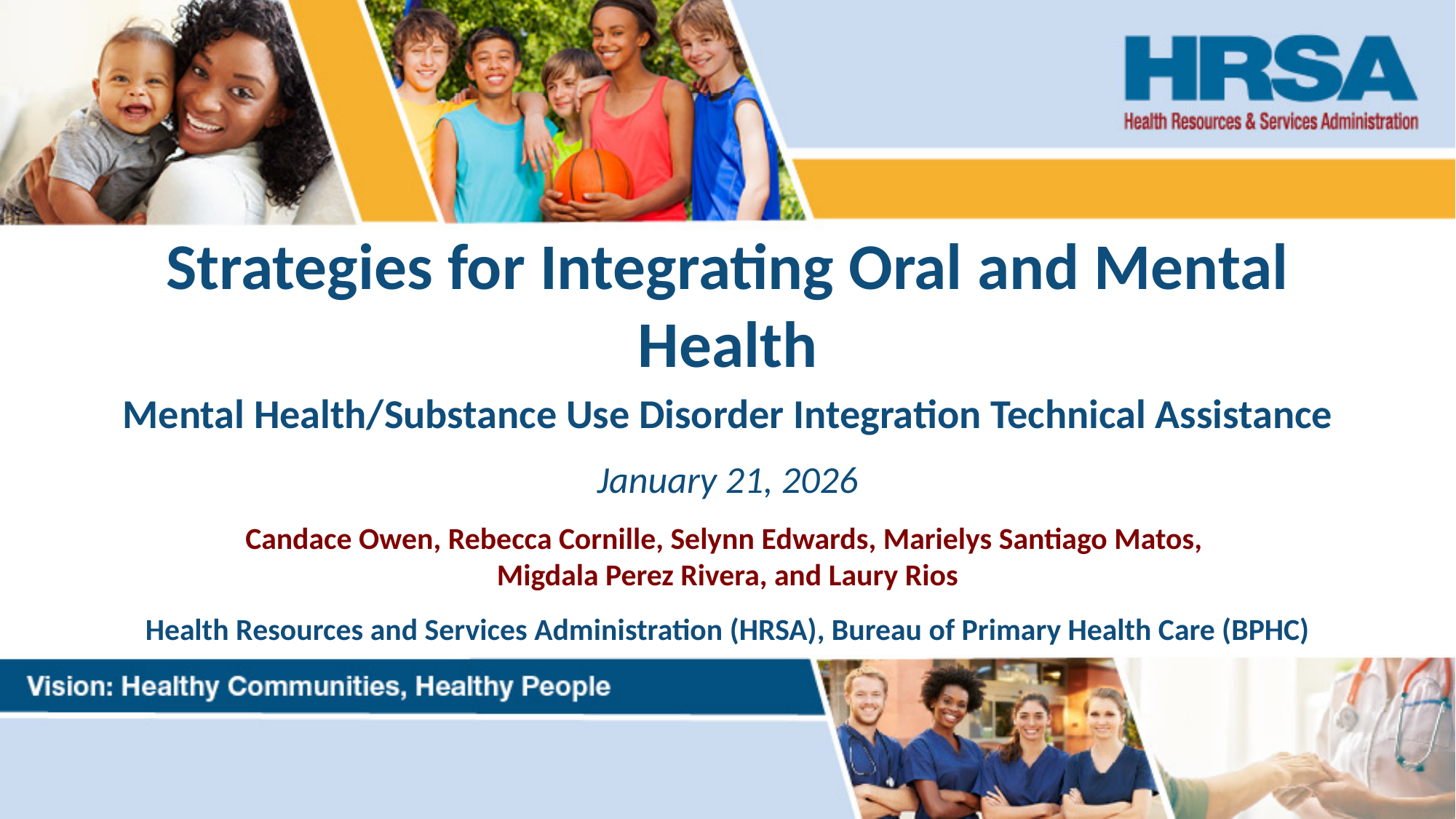

# Strategies for Integrating Oral and Mental Health
Mental Health/Substance Use Disorder Integration Technical Assistance
January 21, 2026
Candace Owen, Rebecca Cornille, Selynn Edwards, Marielys Santiago Matos,
Migdala Perez Rivera, and Laury Rios
Health Resources and Services Administration (HRSA), Bureau of Primary Health Care (BPHC)